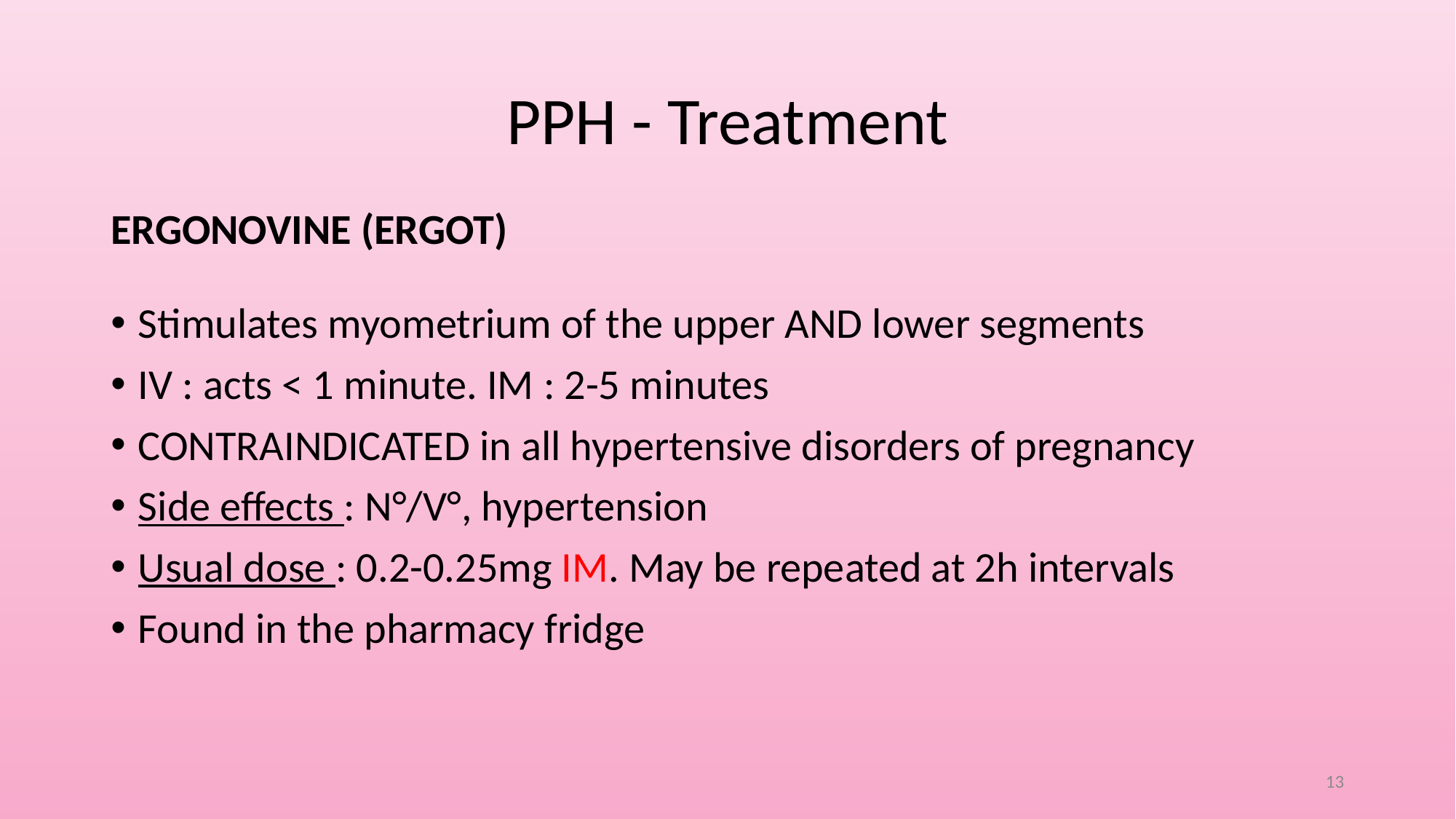

# PPH - Treatment
ERGONOVINE (ERGOT)

Stimulates myometrium of the upper AND lower segments
IV : acts < 1 minute. IM : 2-5 minutes
CONTRAINDICATED in all hypertensive disorders of pregnancy
Side effects : N°/V°, hypertension
Usual dose : 0.2-0.25mg IM. May be repeated at 2h intervals
Found in the pharmacy fridge
13